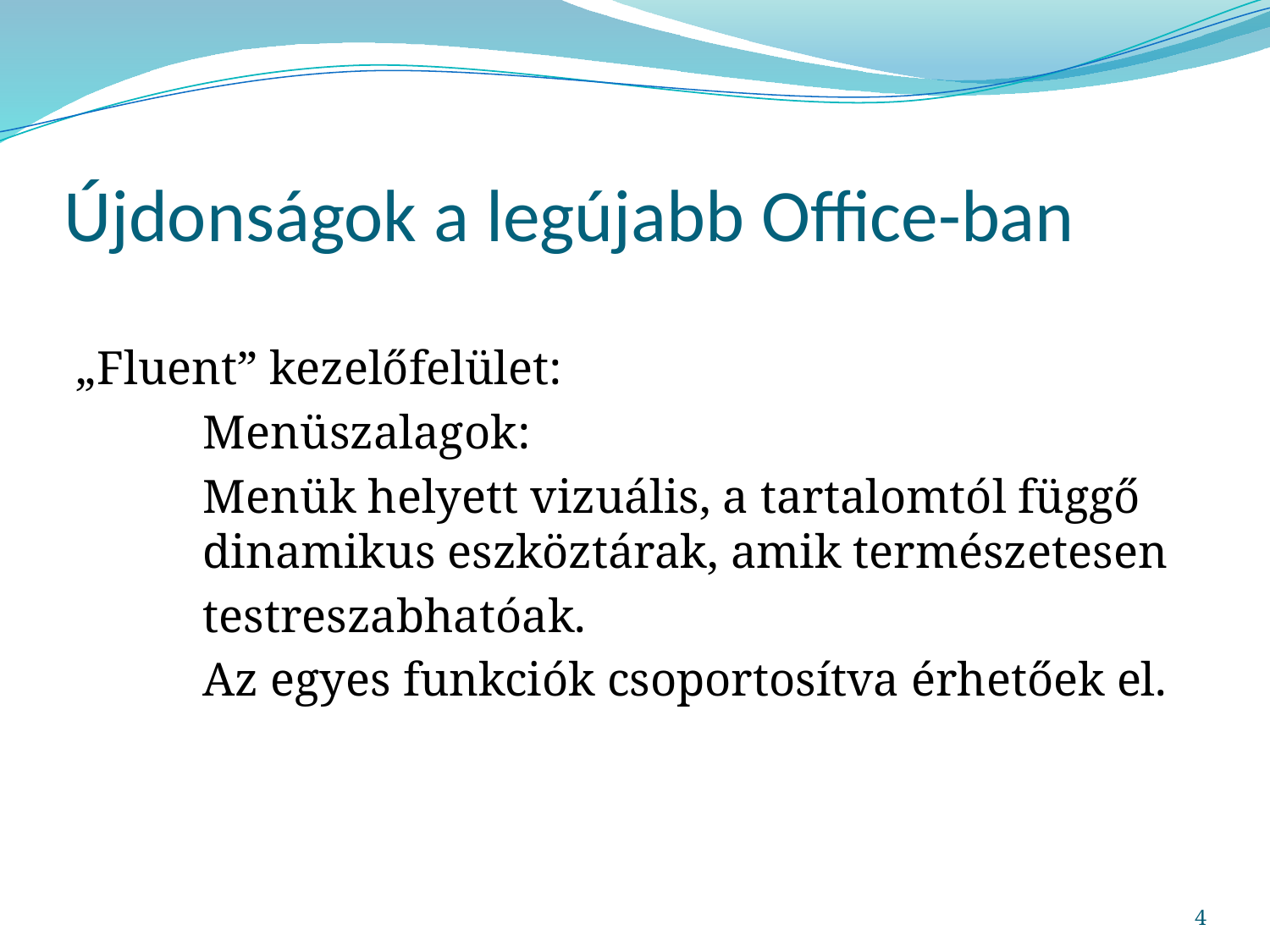

# Újdonságok a legújabb Office-ban

„Fluent” kezelőfelület:
	Menüszalagok:
	Menük helyett vizuális, a tartalomtól függő 	dinamikus eszköztárak, amik természetesen
	testreszabhatóak.
	Az egyes funkciók csoportosítva érhetőek el.
4